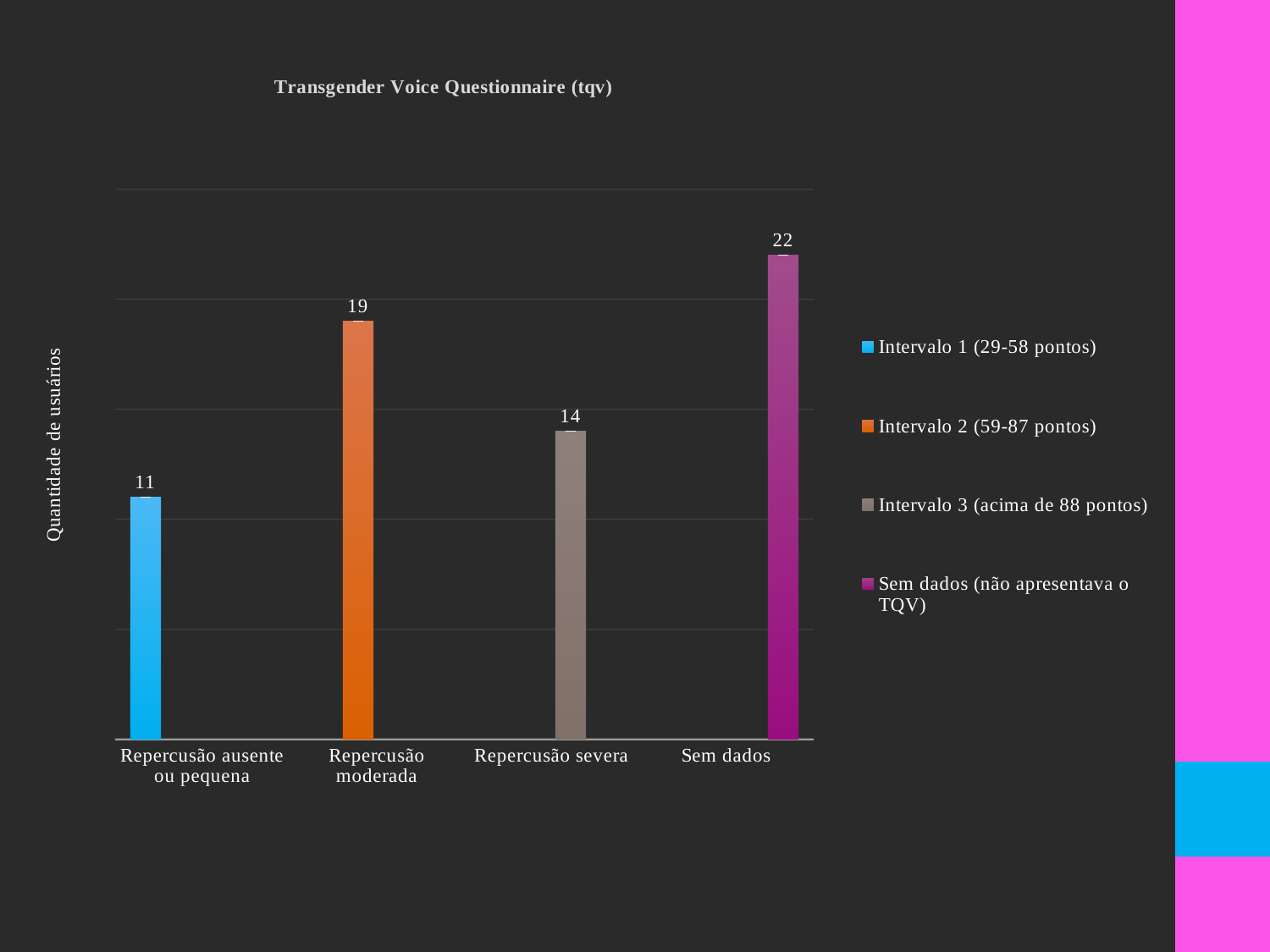

### Chart

| Category | Intervalo 1 (29-58 pontos) | Intervalo 2 (59-87 pontos) | Intervalo 3 (acima de 88 pontos) | Sem dados (não apresentava o TQV) |
|---|---|---|---|---|
| Repercusão ausente ou pequena | 11.0 | None | None | None |
| Repercusão moderada | None | 19.0 | None | None |
| Repercusão severa | None | None | 14.0 | None |
| Sem dados | None | None | None | 22.0 |
#